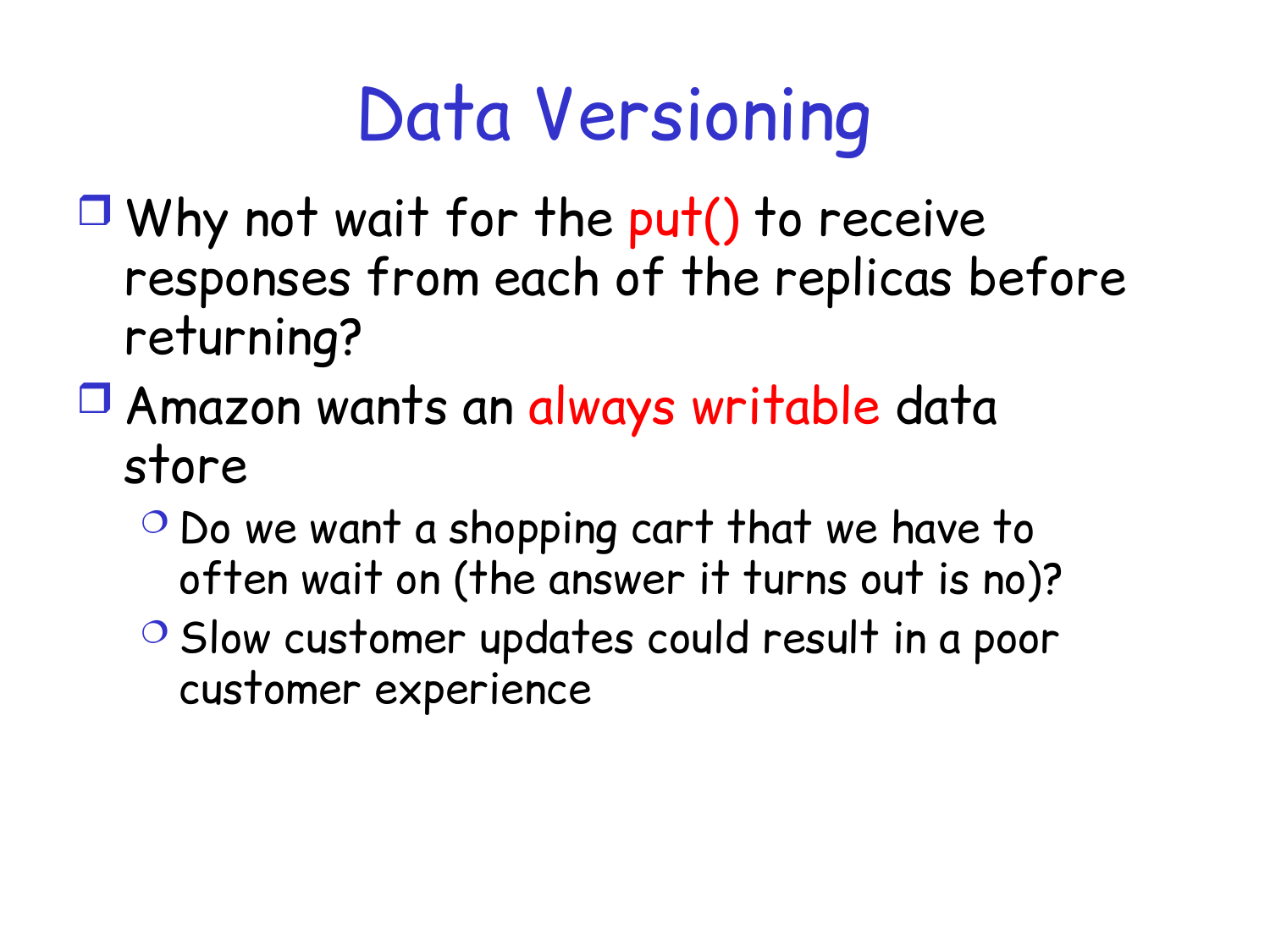

# Data Versioning
Why not wait for the put() to receive responses from each of the replicas before returning?
Amazon wants an always writable data store
Do we want a shopping cart that we have to often wait on (the answer it turns out is no)?
Slow customer updates could result in a poor customer experience